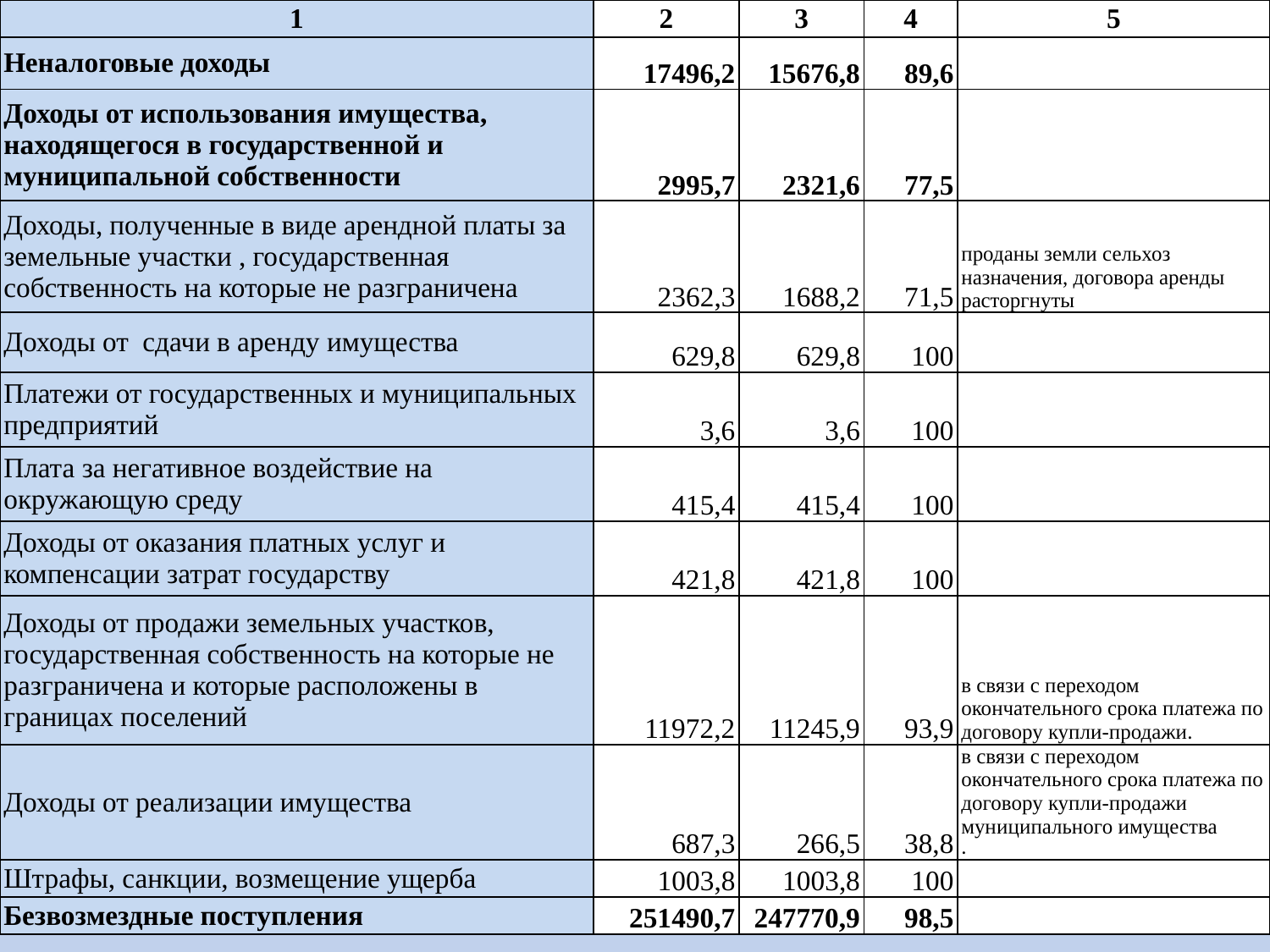

| 1 | 2 | 3 | 4 | 5 |
| --- | --- | --- | --- | --- |
| Неналоговые доходы | 17496,2 | 15676,8 | 89,6 |  |
| Доходы от использования имущества, находящегося в государственной и муниципальной собственности | 2995,7 | 2321,6 | 77,5 |  |
| Доходы, полученные в виде арендной платы за земельные участки , государственная собственность на которые не разграничена | 2362,3 | 1688,2 | 71,5 | проданы земли сельхоз назначения, договора аренды расторгнуты |
| Доходы от сдачи в аренду имущества | 629,8 | 629,8 | 100 |  |
| Платежи от государственных и муниципальных предприятий | 3,6 | 3,6 | 100 |  |
| Плата за негативное воздействие на окружающую среду | 415,4 | 415,4 | 100 |  |
| Доходы от оказания платных услуг и компенсации затрат государству | 421,8 | 421,8 | 100 |  |
| Доходы от продажи земельных участков, государственная собственность на которые не разграничена и которые расположены в границах поселений | 11972,2 | 11245,9 | 93,9 | в связи с переходом окончательного срока платежа по договору купли-продажи. |
| Доходы от реализации имущества | 687,3 | 266,5 | 38,8 | в связи с переходом окончательного срока платежа по договору купли-продажи муниципального имущества . |
| Штрафы, санкции, возмещение ущерба | 1003,8 | 1003,8 | 100 |  |
| Безвозмездные поступления | 251490,7 | 247770,9 | 98,5 |  |